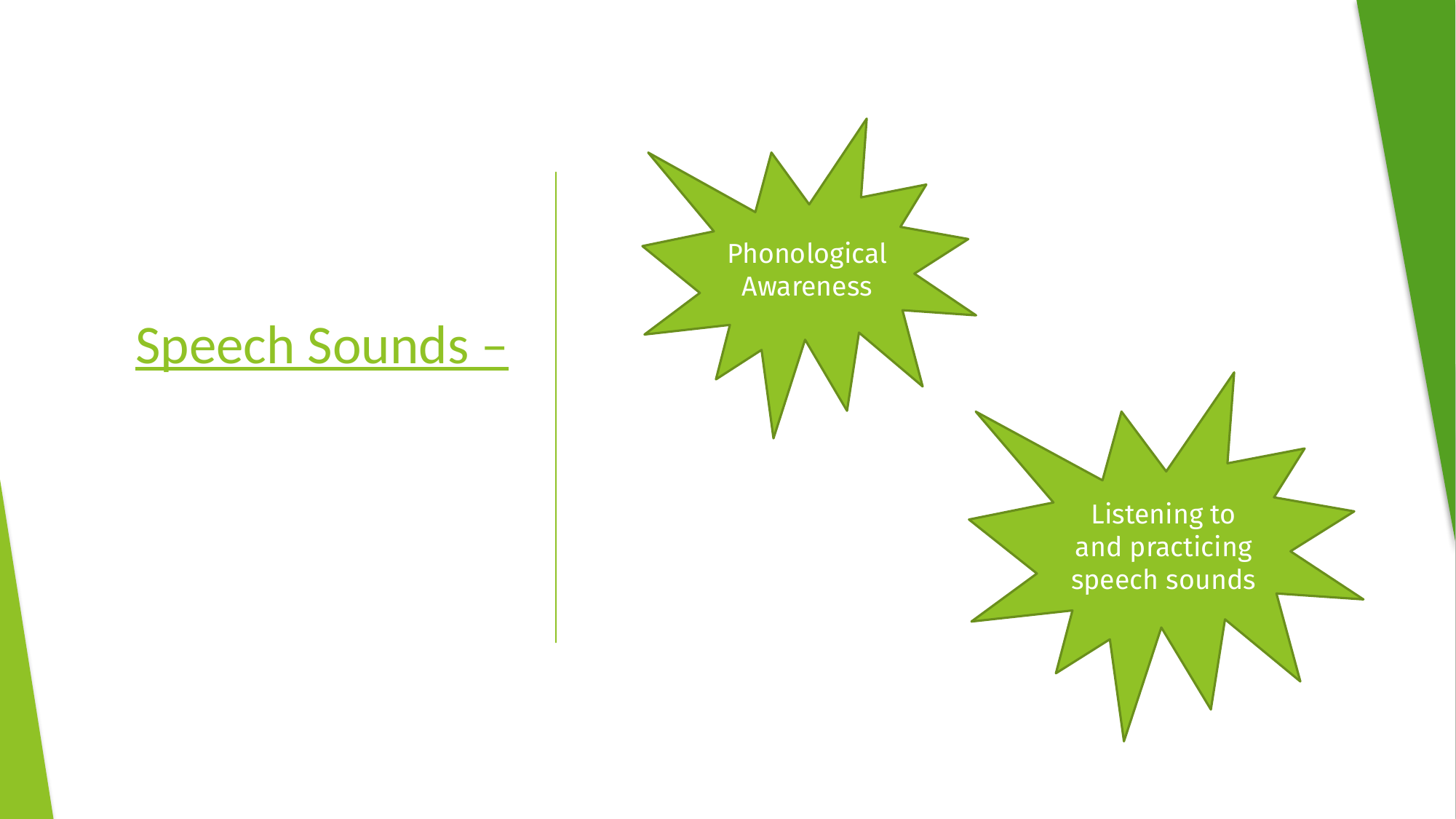

Phonological Awareness
# Speech Sounds –
Listening to and practicing speech sounds